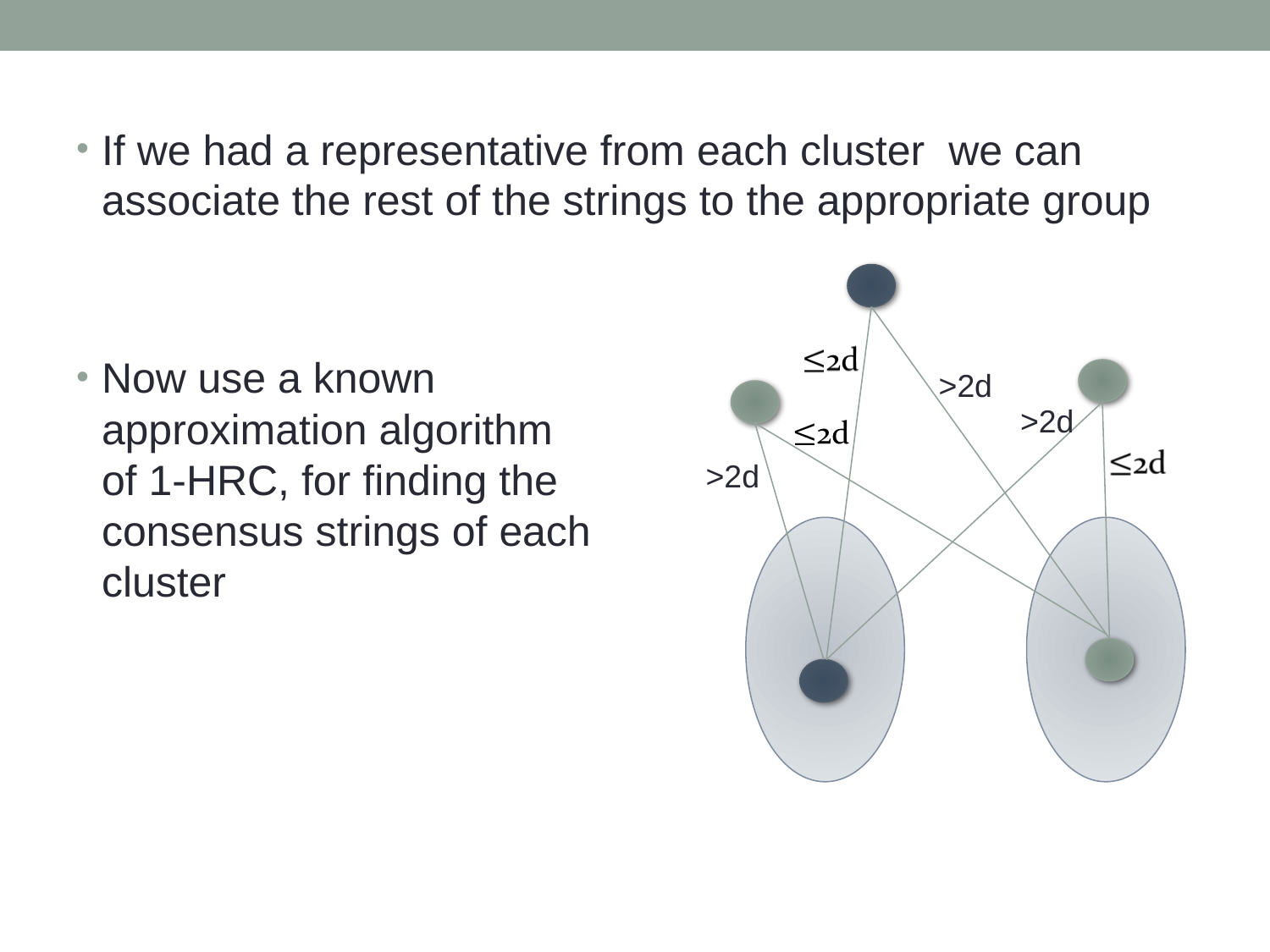

If we had a representative from each cluster  we can associate the rest of the strings to the appropriate group

Now use a known
approximation algorithm
of 1-HRC, for finding the
consensus strings of each
cluster

>2d

>2d

>2d